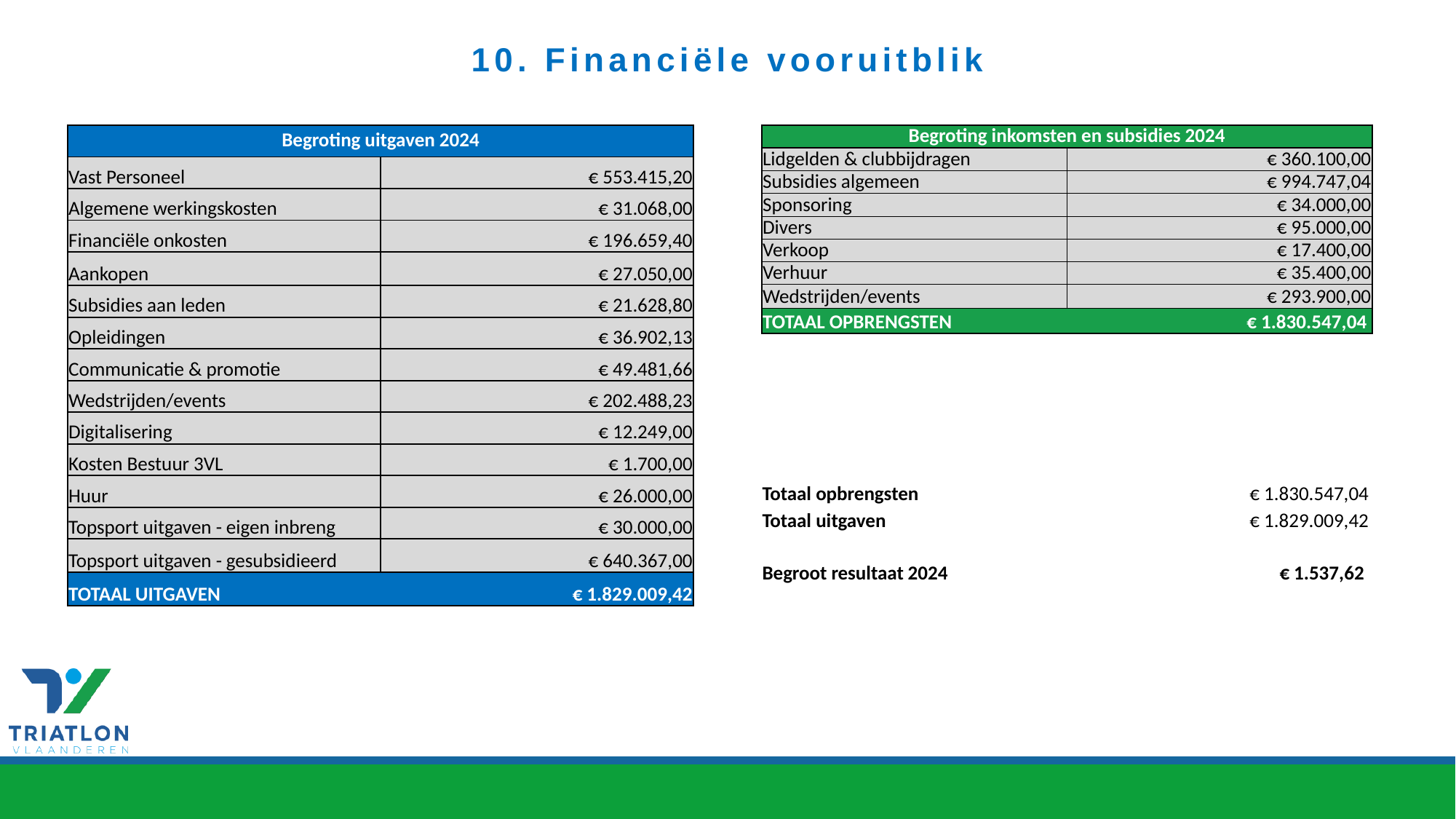

10. Financiële vooruitblik
| Begroting uitgaven 2024 |  |
| --- | --- |
| Vast Personeel | € 553.415,20 |
| Algemene werkingskosten | € 31.068,00 |
| Financiële onkosten | € 196.659,40 |
| Aankopen | € 27.050,00 |
| Subsidies aan leden | € 21.628,80 |
| Opleidingen | € 36.902,13 |
| Communicatie & promotie | € 49.481,66 |
| Wedstrijden/events | € 202.488,23 |
| Digitalisering | € 12.249,00 |
| Kosten Bestuur 3VL | € 1.700,00 |
| Huur | € 26.000,00 |
| Topsport uitgaven - eigen inbreng | € 30.000,00 |
| Topsport uitgaven - gesubsidieerd | € 640.367,00 |
| TOTAAL UITGAVEN | € 1.829.009,42 |
| Begroting inkomsten en subsidies 2024 |  |
| --- | --- |
| Lidgelden & clubbijdragen | € 360.100,00 |
| Subsidies algemeen | € 994.747,04 |
| Sponsoring | € 34.000,00 |
| Divers | € 95.000,00 |
| Verkoop | € 17.400,00 |
| Verhuur | € 35.400,00 |
| Wedstrijden/events | € 293.900,00 |
| TOTAAL OPBRENGSTEN | € 1.830.547,04 |
| Totaal opbrengsten | € 1.830.547,04 |
| --- | --- |
| Totaal uitgaven | € 1.829.009,42 |
|  |  |
| Begroot resultaat 2024 | € 1.537,62 |